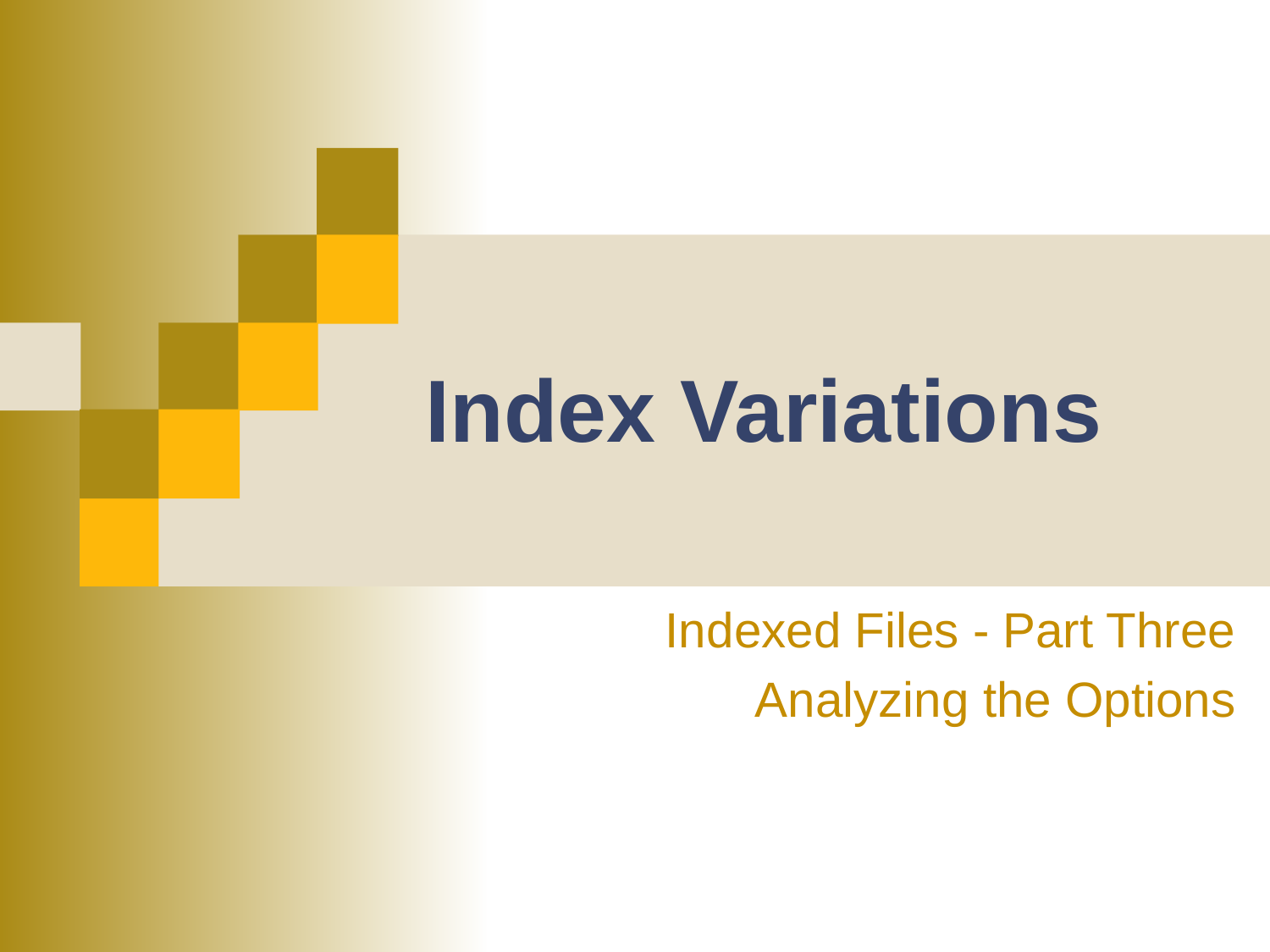

# Index Variations
Indexed Files - Part Three
Analyzing the Options